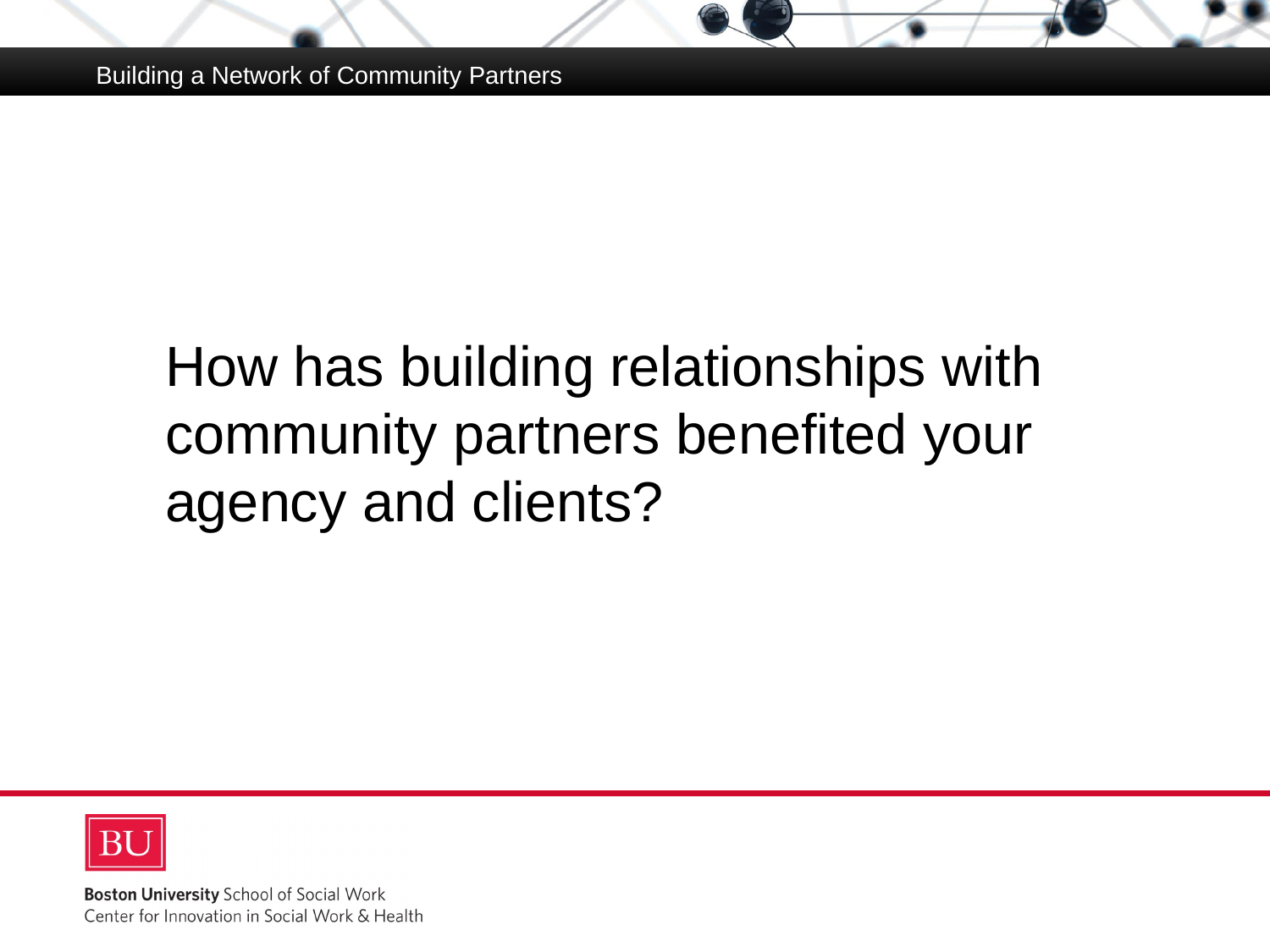

Building a Network of Community Partners
# How has building relationships with  community partners benefited your agency and clients?